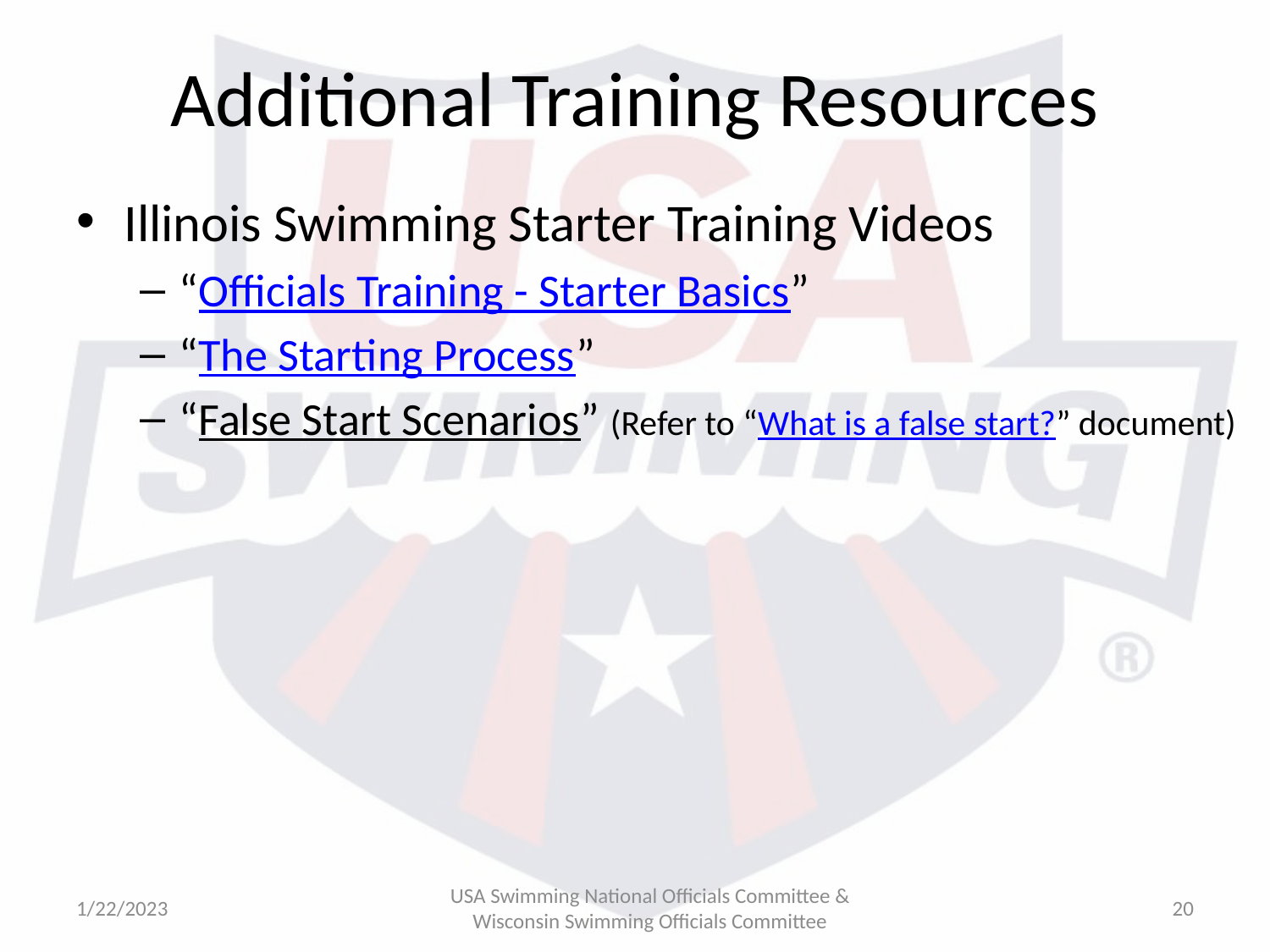

# Additional Training Resources
Illinois Swimming Starter Training Videos
“Officials Training - Starter Basics”
“The Starting Process”
“False Start Scenarios” (Refer to “What is a false start?” document)
1/22/2023
USA Swimming National Officials Committee & Wisconsin Swimming Officials Committee
20